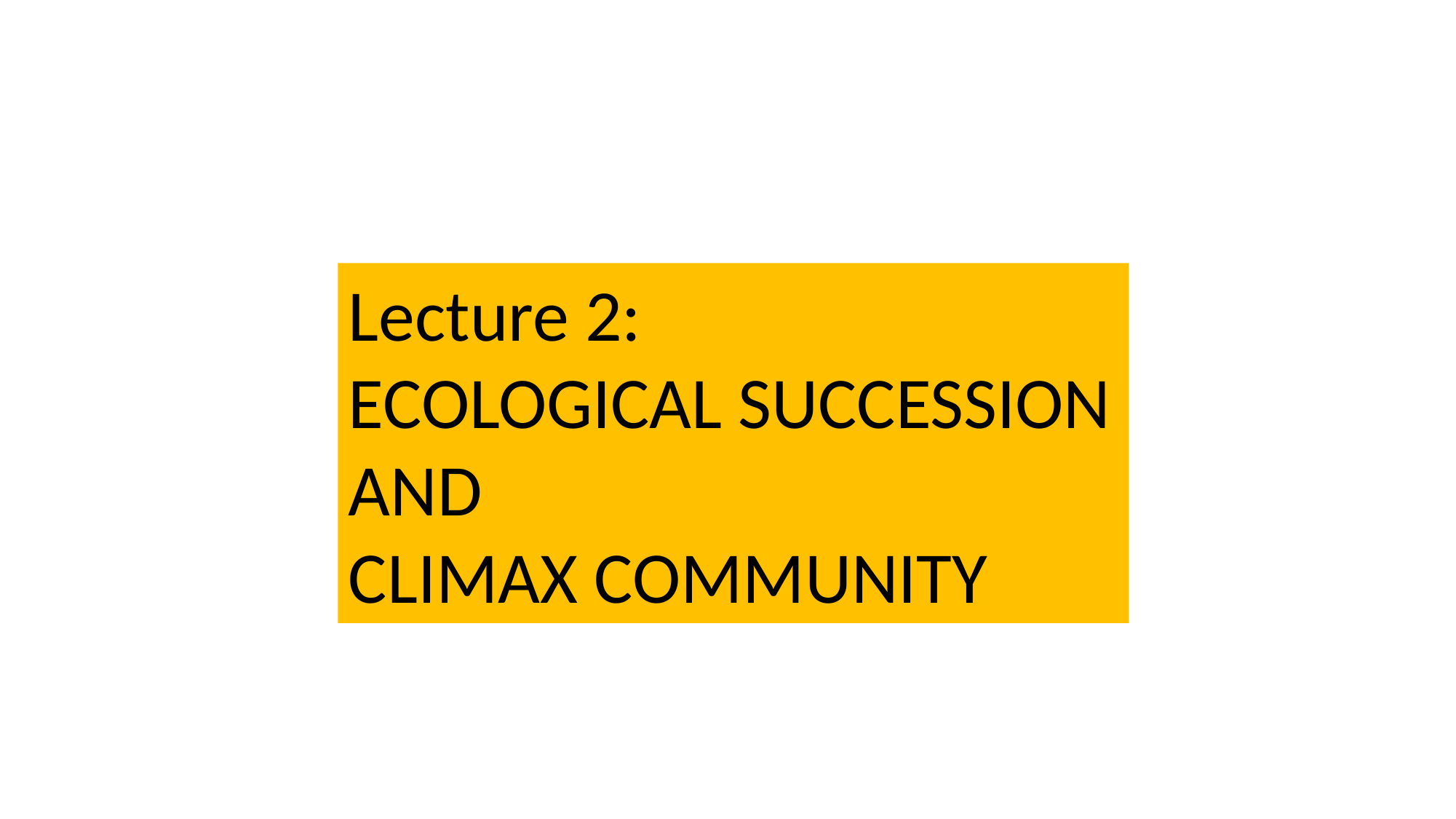

Lecture 2:
ECOLOGICAL SUCCESSION
AND
CLIMAX COMMUNITY